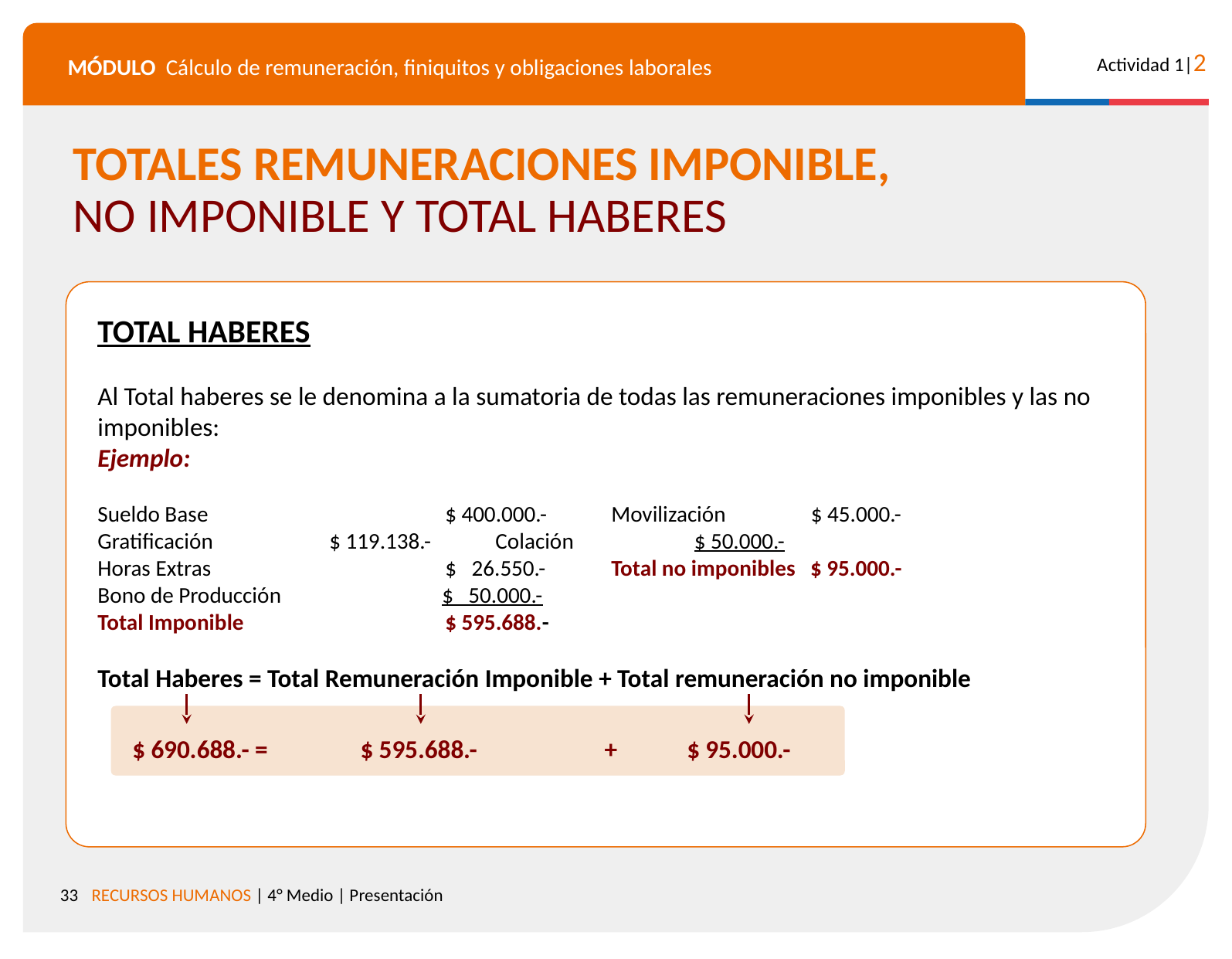

TOTALES REMUNERACIONES IMPONIBLE,
NO IMPONIBLE Y TOTAL HABERES

TOTAL HABERES

Al Total haberes se le denomina a la sumatoria de todas las remuneraciones imponibles y las no imponibles:
Ejemplo:

Sueldo Base			$ 400.000.-	          Movilización                 $ 45.000.-
Gratificación		$ 119.138.-	          Colación                        $ 50.000.-
Horas Extras			$   26.550.-             Total no imponibles   $ 95.000.-
Bono de Producción                                $   50.000.-
Total Imponible		$ 595.688.-

Total Haberes = Total Remuneración Imponible + Total remuneración no imponible

      $ 690.688.- =                $ 595.688.-                      +            $ 95.000.-